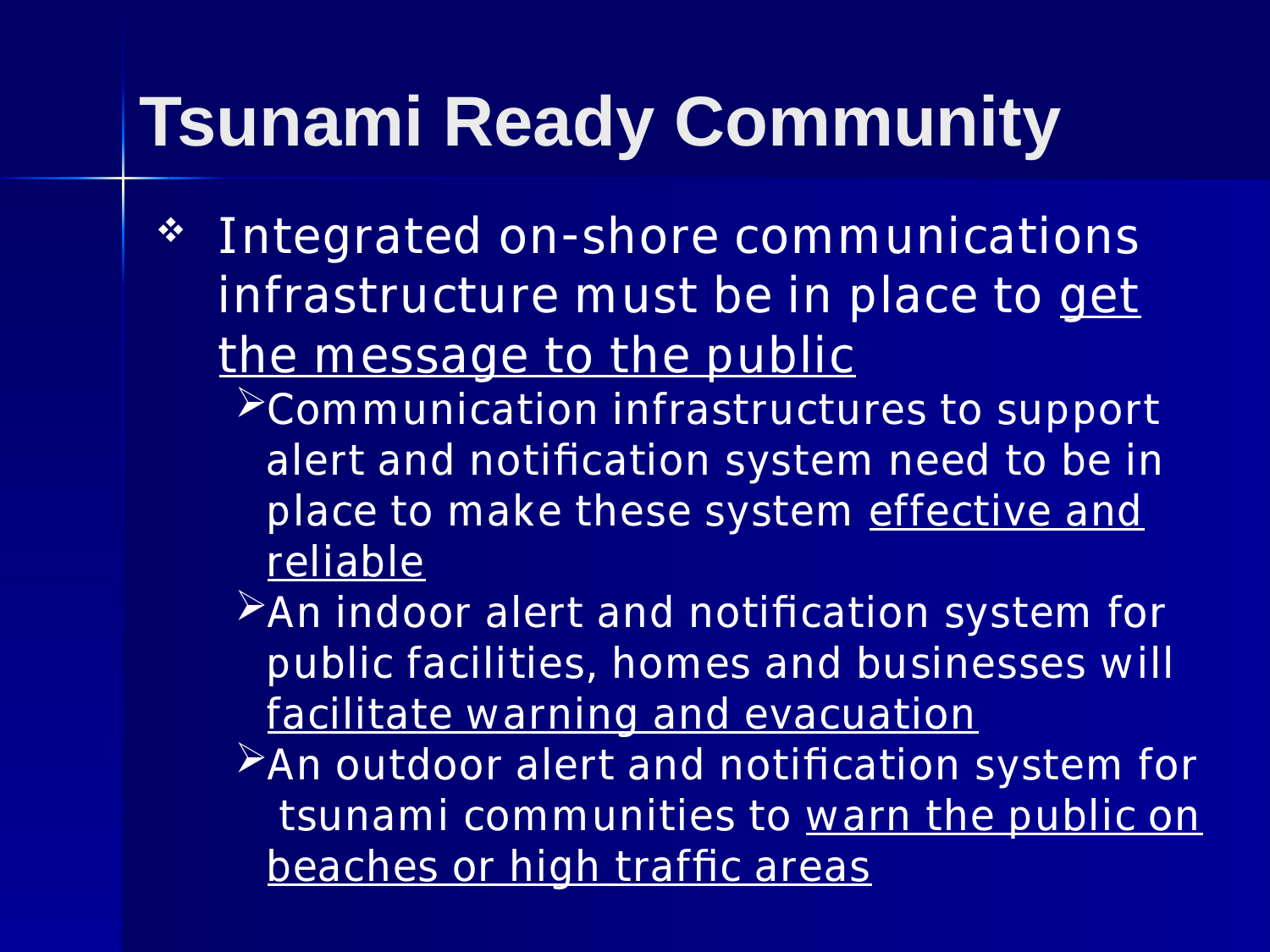

# Tsunami Ready Community
Integrated on-shore communications infrastructure must be in place to get the message to the public
Communication infrastructures to support alert and notification system need to be in place to make these system effective and reliable
An indoor alert and notification system for public facilities, homes and businesses will facilitate warning and evacuation
An outdoor alert and notification system for  tsunami communities to warn the public on beaches or high traffic areas